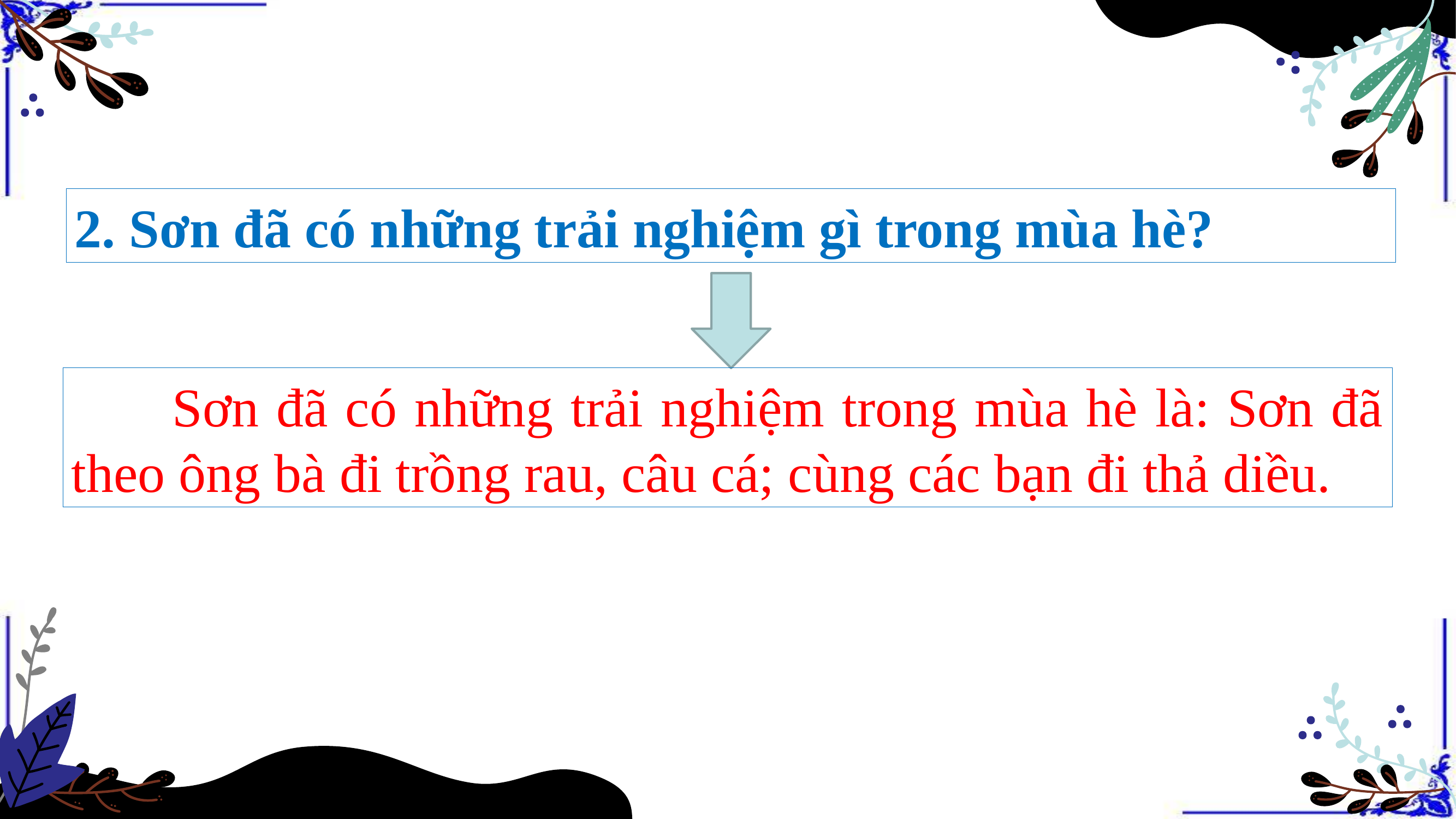

2. Sơn đã có những trải nghiệm gì trong mùa hè?

	 Sơn đã có những trải nghiệm trong mùa hè là: Sơn đã theo ông bà đi trồng rau, câu cá; cùng các bạn đi thả diều.